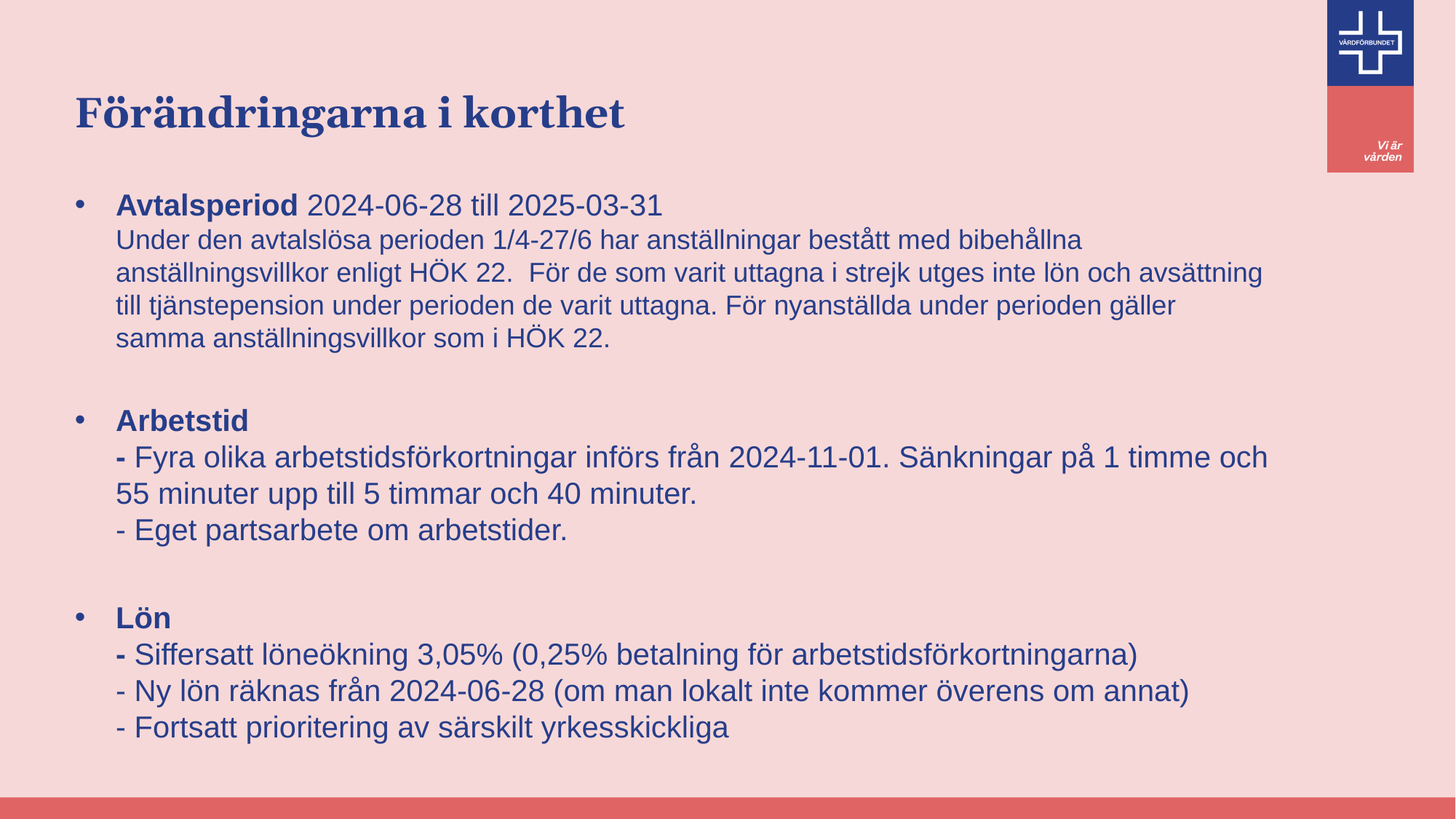

# Förändringarna i korthet
Avtalsperiod 2024-06-28 till 2025-03-31
Under den avtalslösa perioden 1/4-27/6 har anställningar bestått med bibehållna anställningsvillkor enligt HÖK 22.  För de som varit uttagna i strejk utges inte lön och avsättning till tjänstepension under perioden de varit uttagna. För nyanställda under perioden gäller samma anställningsvillkor som i HÖK 22.
Arbetstid
- Fyra olika arbetstidsförkortningar införs från 2024-11-01. Sänkningar på 1 timme och 55 minuter upp till 5 timmar och 40 minuter.
- Eget partsarbete om arbetstider.
Lön
- Siffersatt löneökning 3,05% (0,25% betalning för arbetstidsförkortningarna)
- Ny lön räknas från 2024-06-28 (om man lokalt inte kommer överens om annat)
- Fortsatt prioritering av särskilt yrkesskickliga